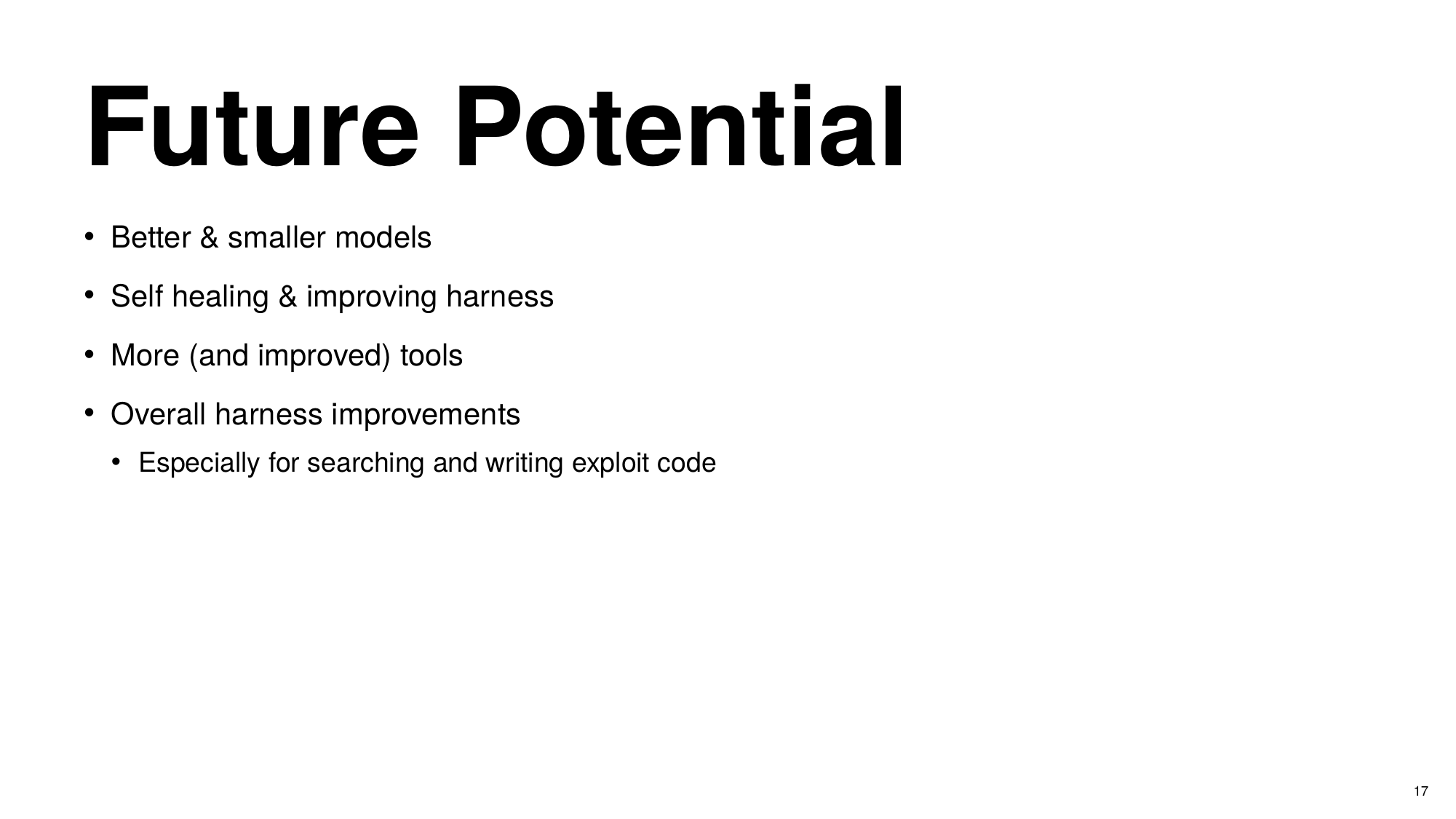

# Future Potential
Better & smaller models
Self healing & improving harness
More (and improved) tools
Overall harness improvements
Especially for searching and writing exploit code

17